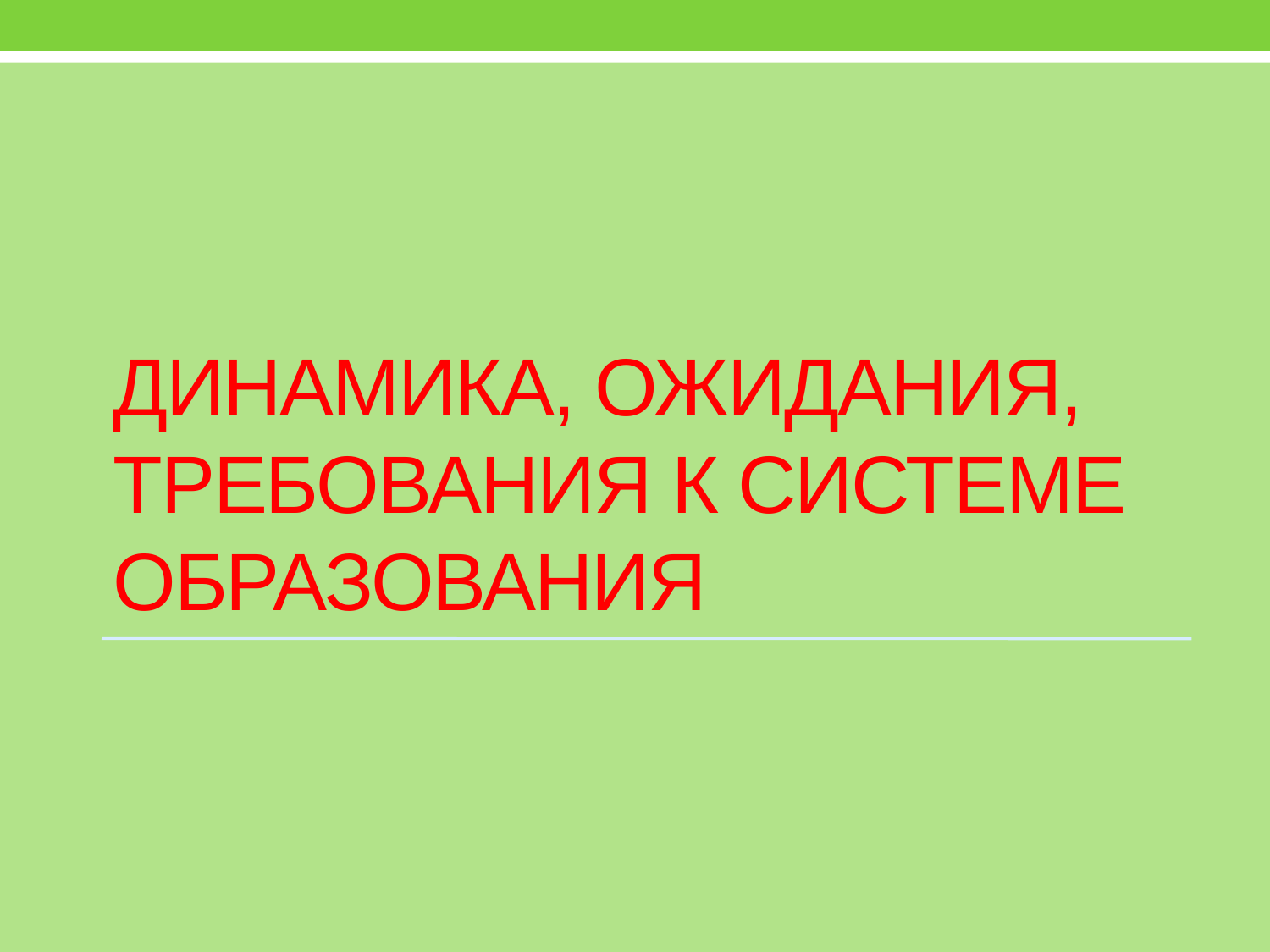

# Динамика, ожидания, требования к системе образования